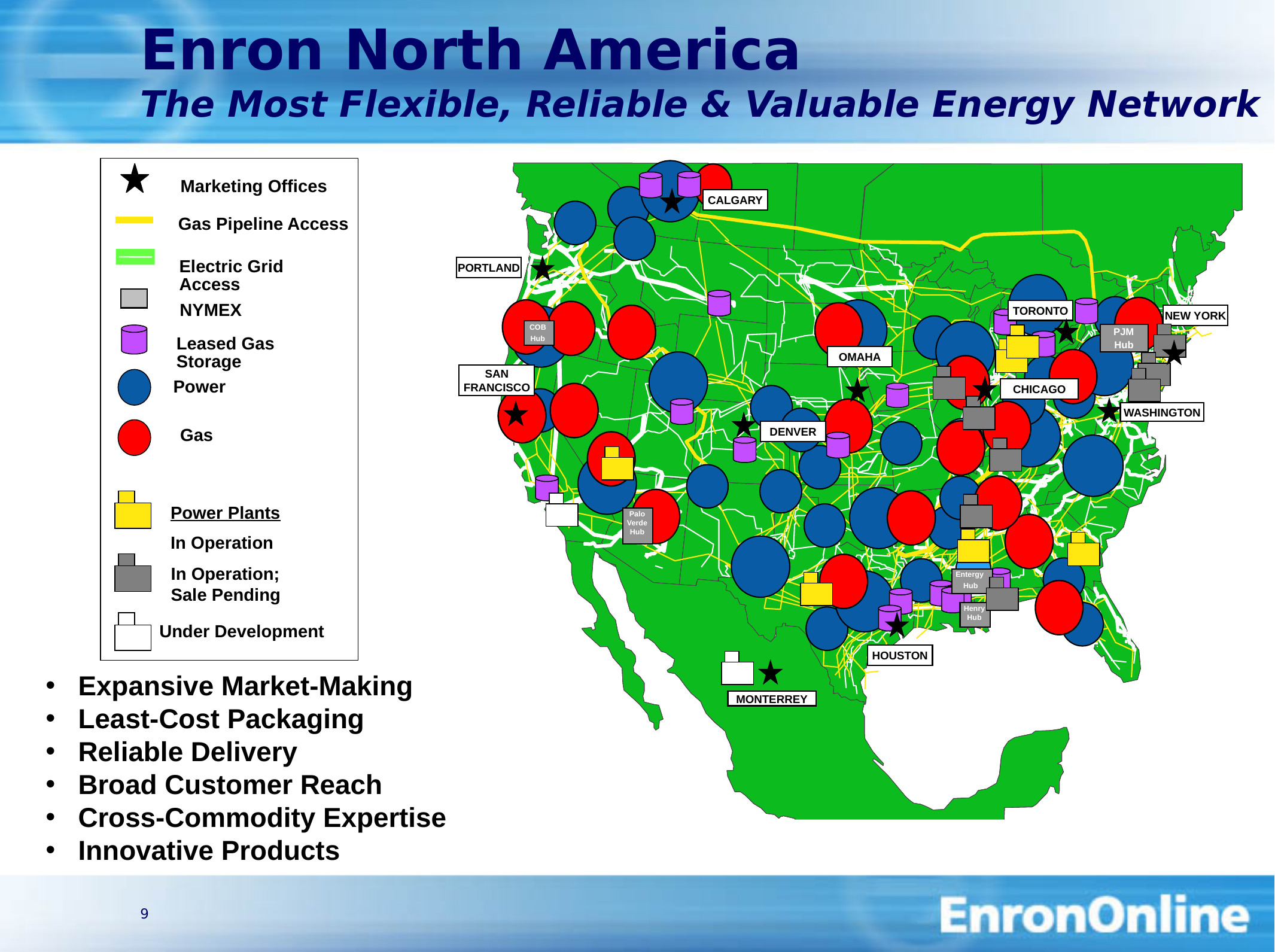

9
# Enron North America The Most Flexible, Reliable & Valuable Energy Network

Marketing Offices

Gas Pipeline Access

Electric Grid Access

NYMEX

Leased Gas Storage

Power

Gas

Power Plants
In Operation

In Operation; Sale Pending

Under Development

CALGARY
PORTLAND
TORONTO
NEW YORK
OMAHA
SAN FRANCISCO
CHICAGO
WASHINGTON
HOUSTON
MONTERREY
DENVER

COB

PJM
Hub
Hub

Palo
Verde
Hub

Entergy
Hub

Henry
Hub

Expansive Market-Making
Least-Cost Packaging
Reliable Delivery
Broad Customer Reach
Cross-Commodity Expertise
Innovative Products